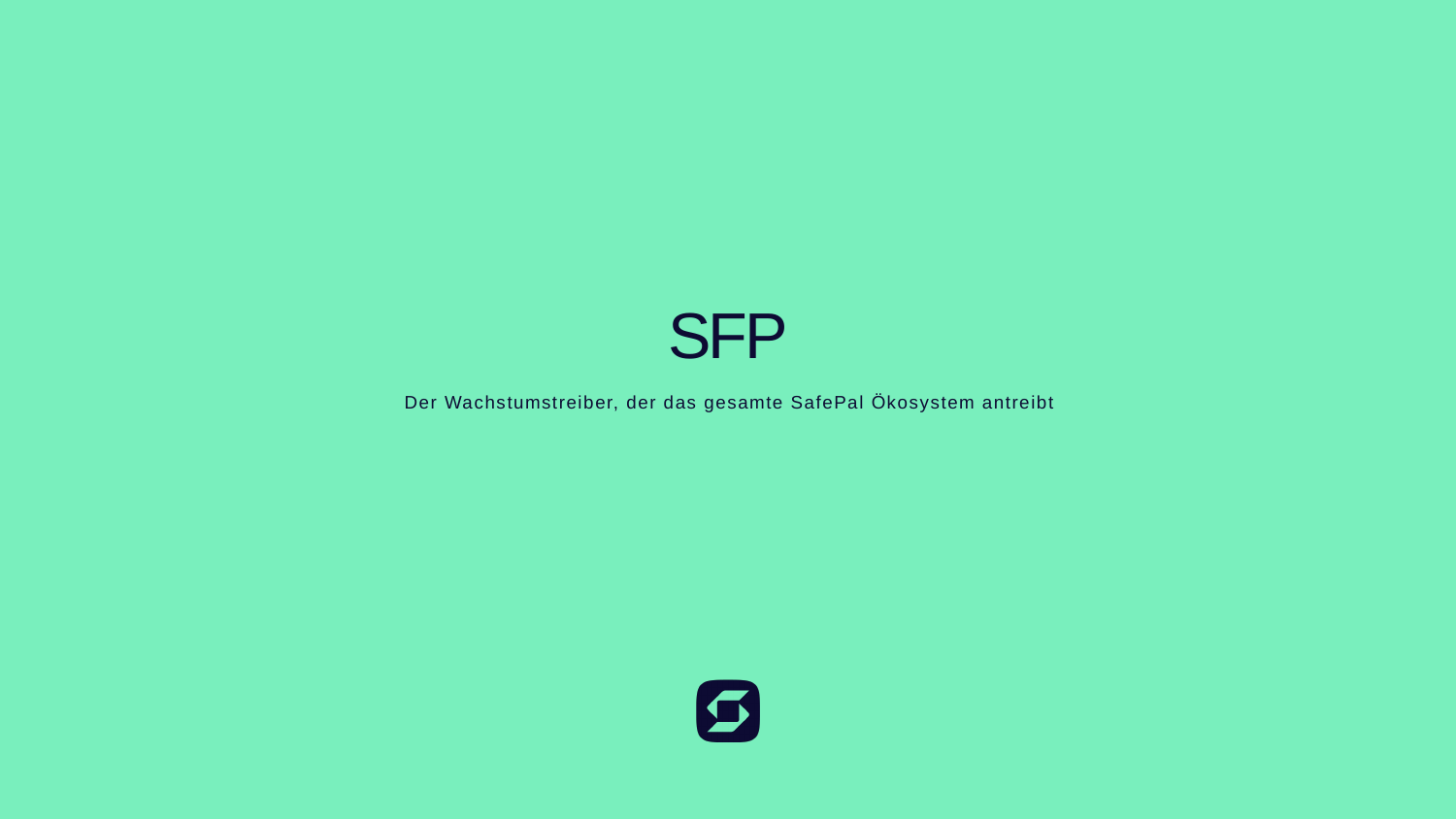

SFP

Der Wachstumstreiber, der das gesamte SafePal Ökosystem antreibt